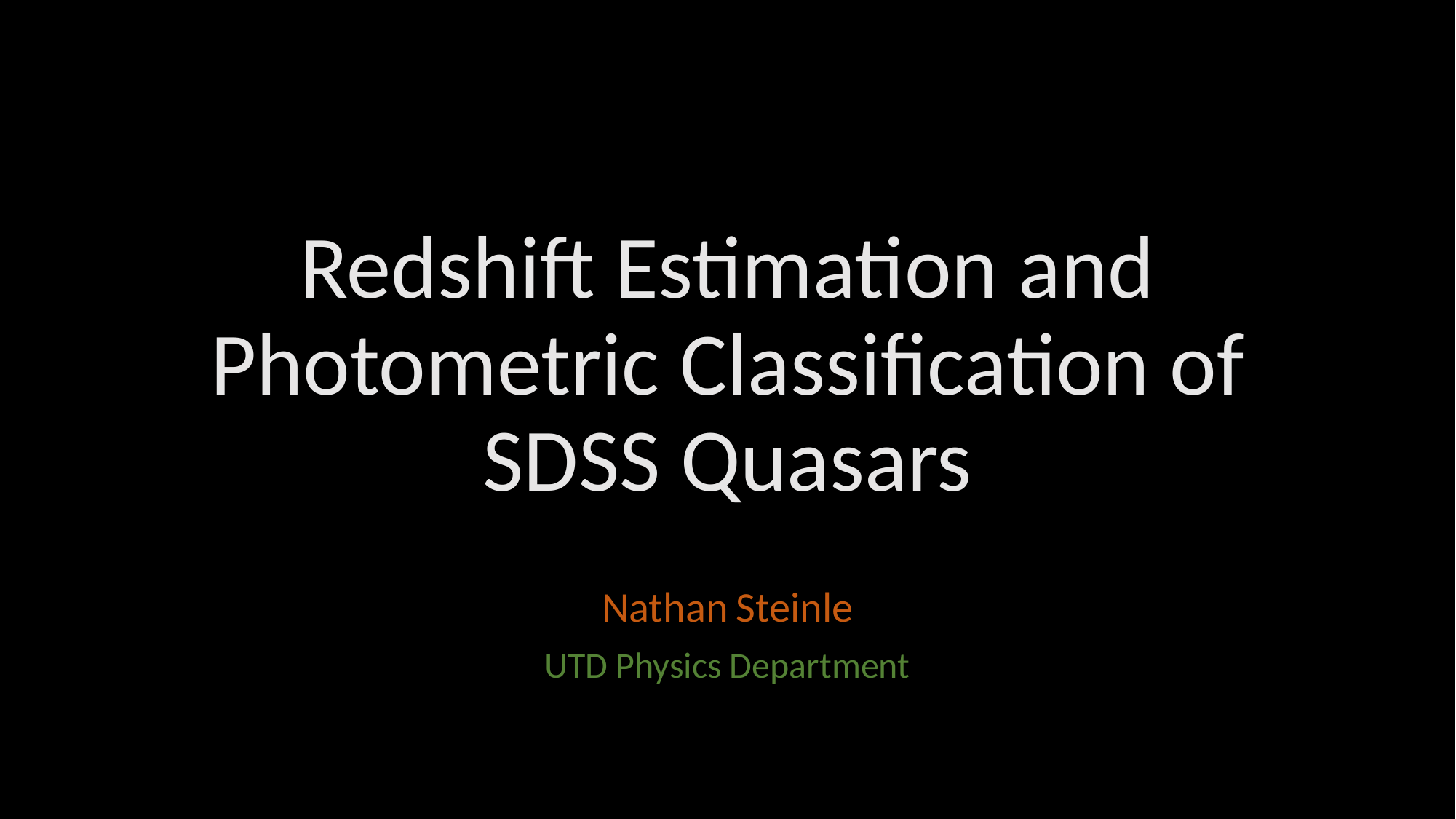

# Redshift Estimation and Photometric Classification of SDSS Quasars
Nathan Steinle
UTD Physics Department